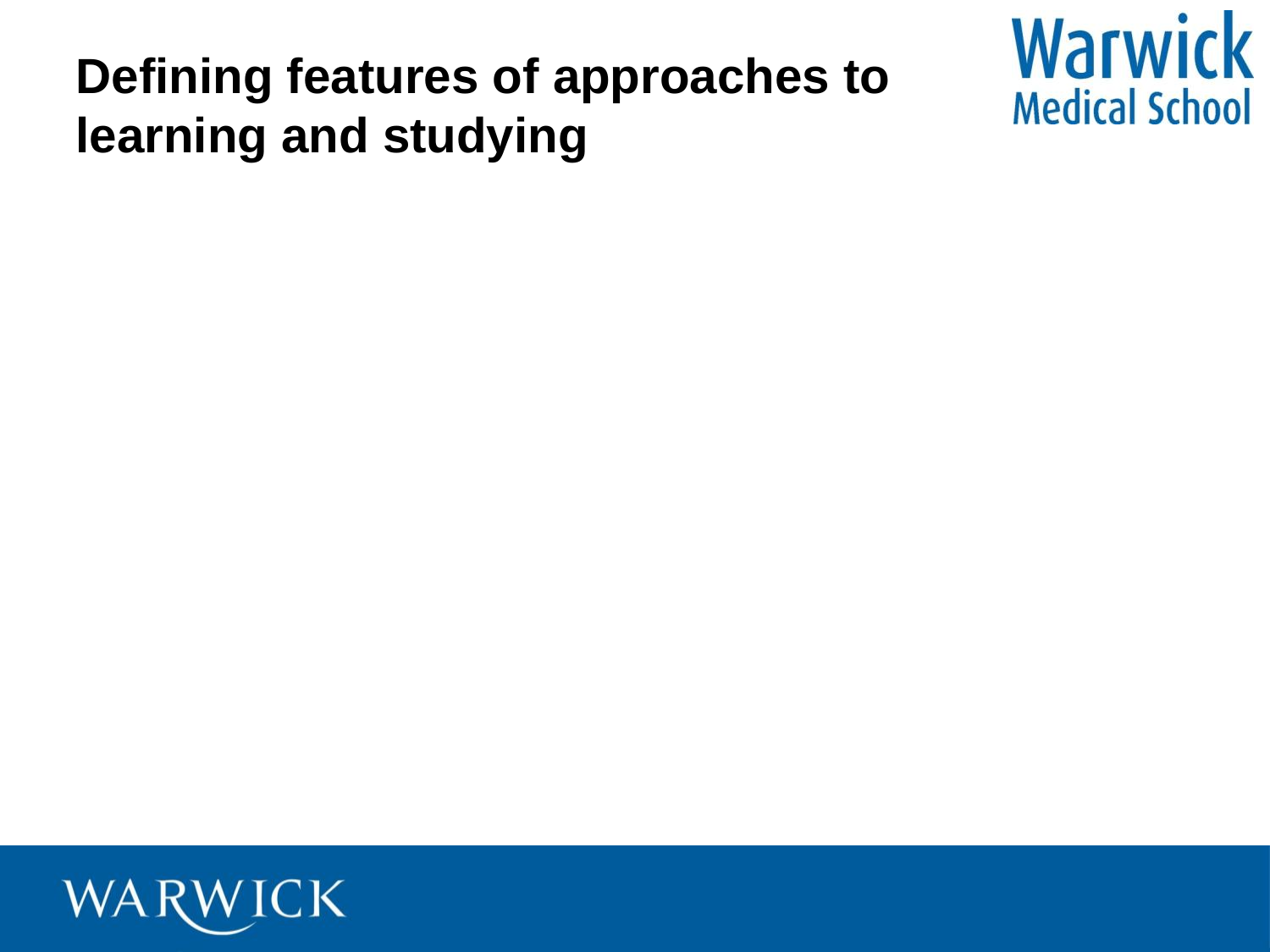

# Defining features of approaches to learning and studying
Surface approach
Intention – to cope with course requirements
Treating the course as unrelated bits of knowledge
Memorising facts and carrying out procedures routinely
Finding difficulty in making sense of new ideas presented
Seeing little value or meaning in either courses or tasks set
Studying without reflecting on either purpose or strategy
Feeling undue pressure and worry about work